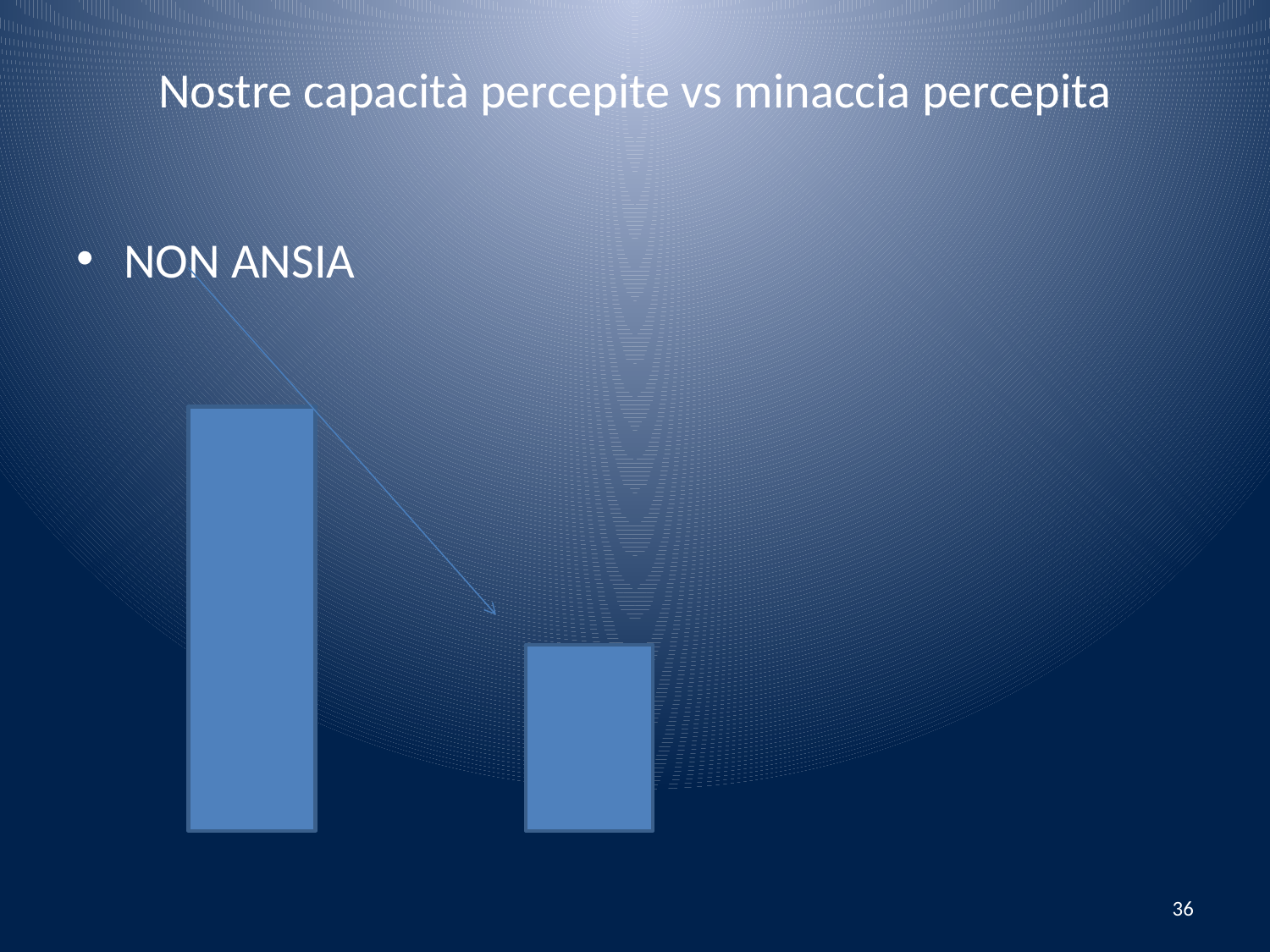

# Nostre capacità percepite vs minaccia percepita
NON ANSIA

36